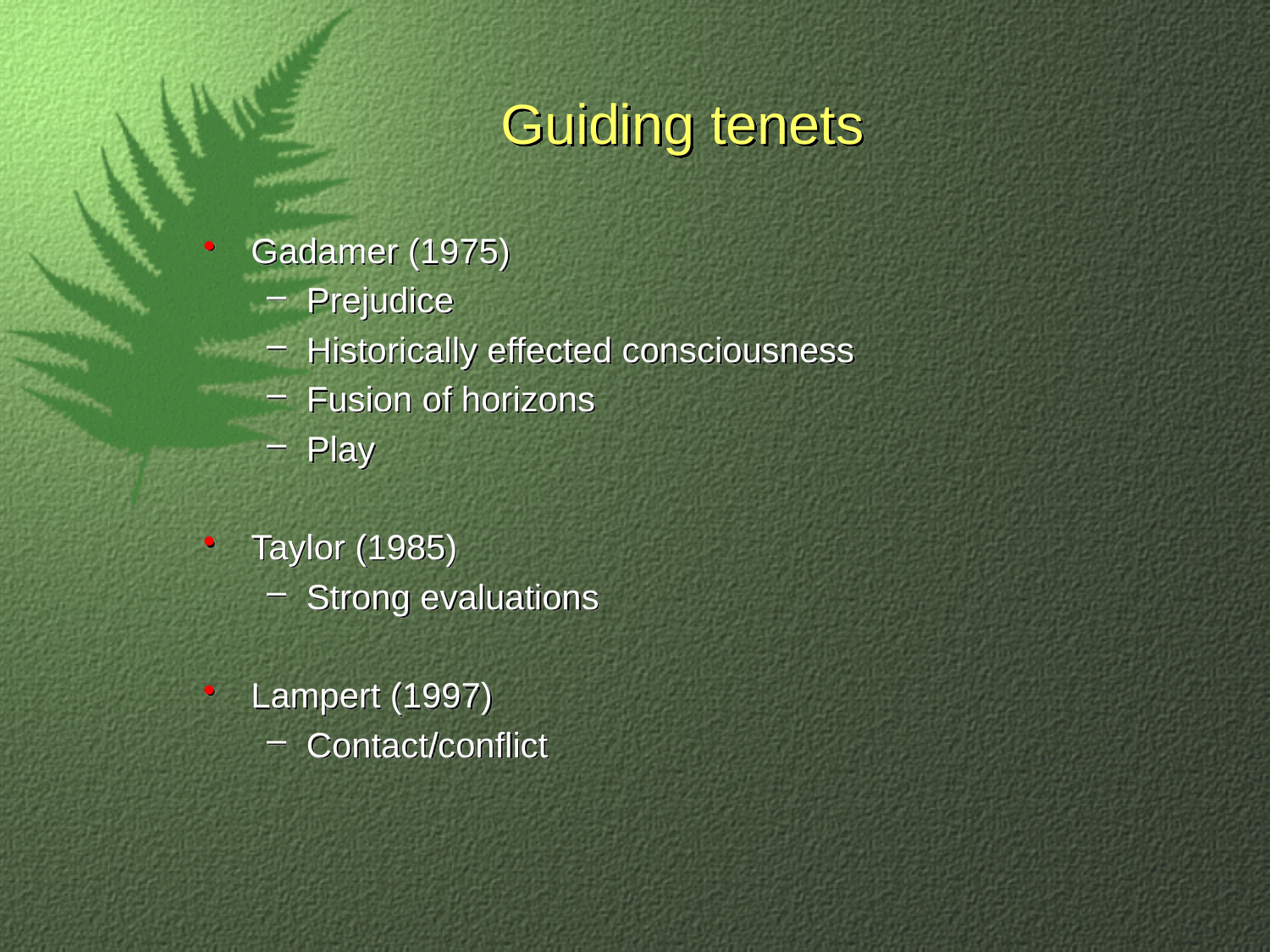

# Guiding tenets
Gadamer (1975)
Prejudice
Historically effected consciousness
Fusion of horizons
Play

Taylor (1985)
Strong evaluations

Lampert (1997)
Contact/conflict